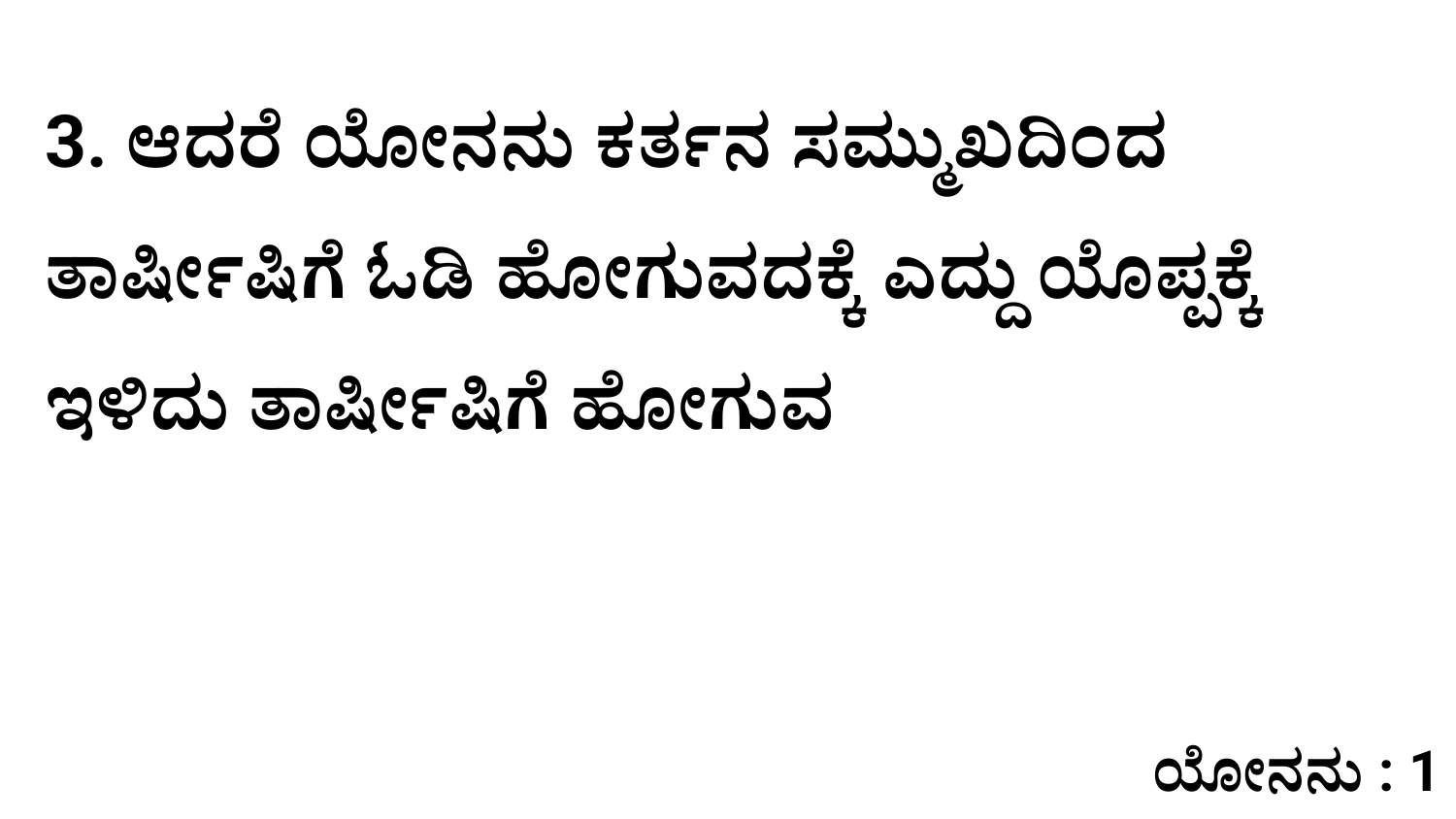

3. ಆದರೆ ಯೋನನು ಕರ್ತನ ಸಮ್ಮುಖದಿಂದ ತಾರ್ಷೀಷಿಗೆ ಓಡಿ ಹೋಗುವದಕ್ಕೆ ಎದ್ದು ಯೊಪ್ಪಕ್ಕೆ ಇಳಿದು ತಾರ್ಷೀಷಿಗೆ ಹೋಗುವ
ಯೋನನು : 1